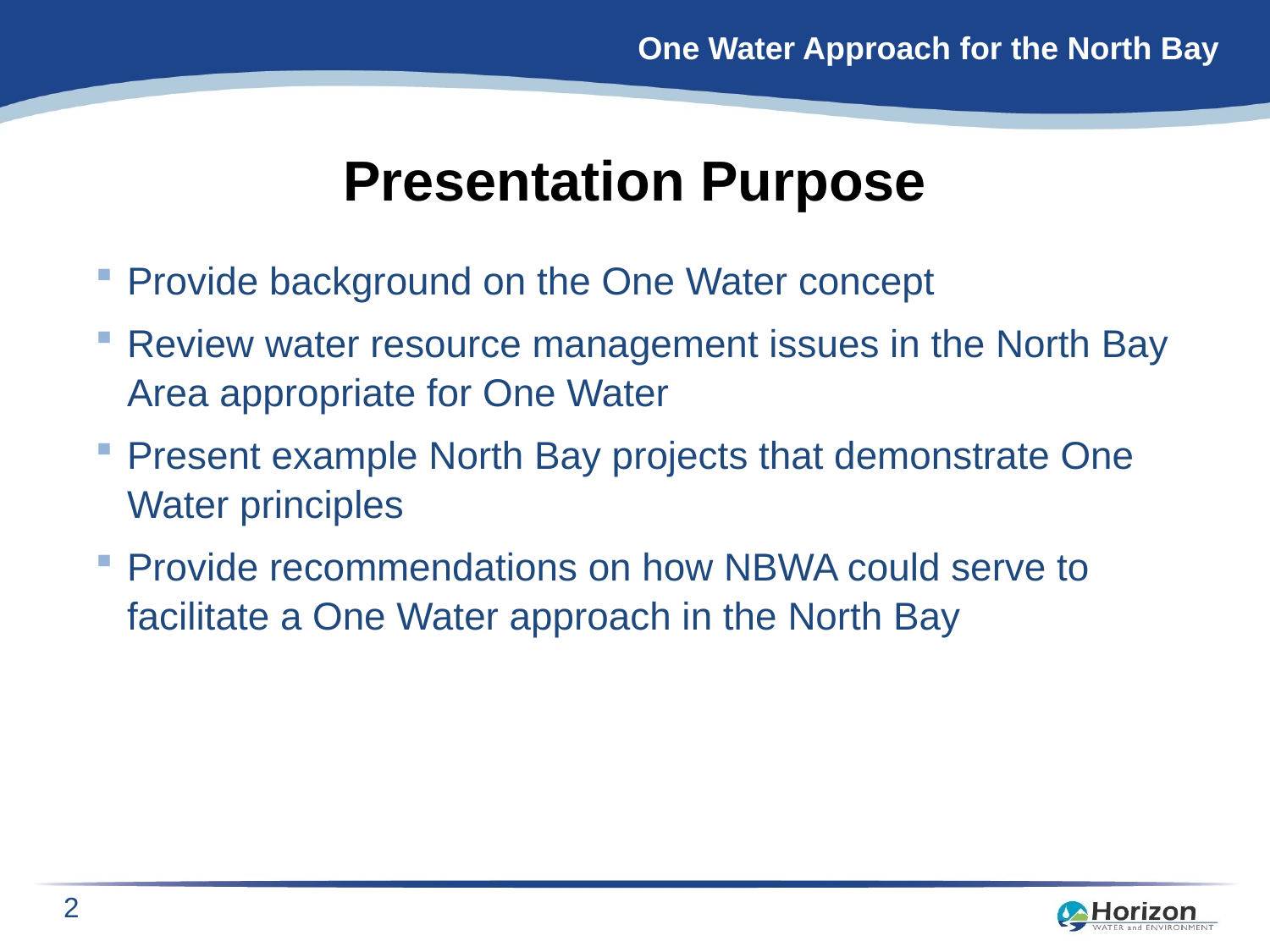

# Presentation Purpose
Provide background on the One Water concept
Review water resource management issues in the North Bay Area appropriate for One Water
Present example North Bay projects that demonstrate One Water principles
Provide recommendations on how NBWA could serve to facilitate a One Water approach in the North Bay
2